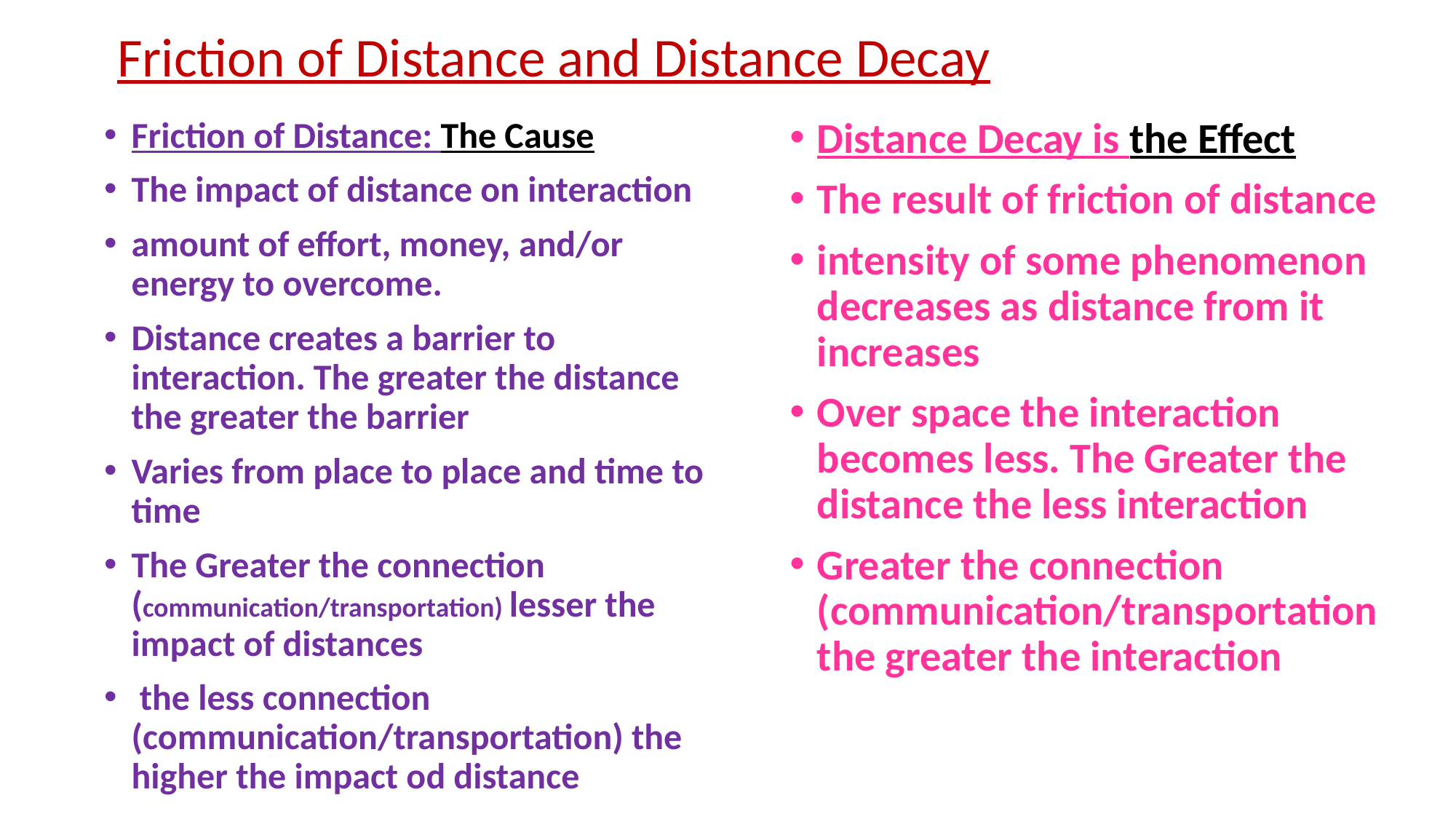

# Friction of Distance and Distance Decay
Friction of Distance: The Cause
The impact of distance on interaction
amount of effort, money, and/or energy to overcome.
Distance creates a barrier to interaction. The greater the distance the greater the barrier
Varies from place to place and time to time
The Greater the connection (communication/transportation) lesser the impact of distances
 the less connection (communication/transportation) the higher the impact od distance
Distance Decay is the Effect
The result of friction of distance
intensity of some phenomenon decreases as distance from it increases
Over space the interaction becomes less. The Greater the distance the less interaction
Greater the connection (communication/transportation the greater the interaction